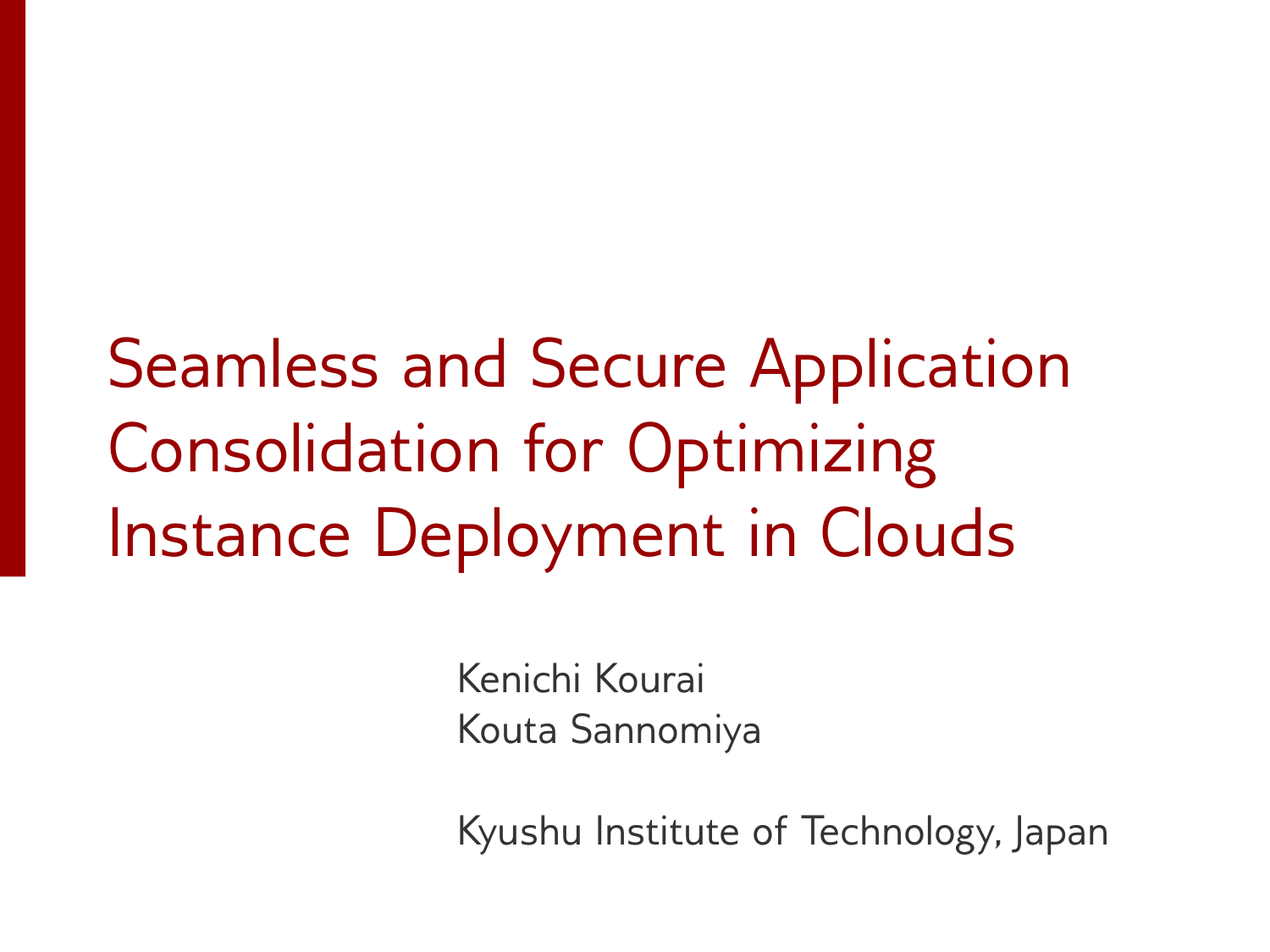

# Seamless and Secure Application Consolidation for Optimizing Instance Deployment in Clouds
Kenichi Kourai
Kouta Sannomiya

Kyushu Institute of Technology, Japan